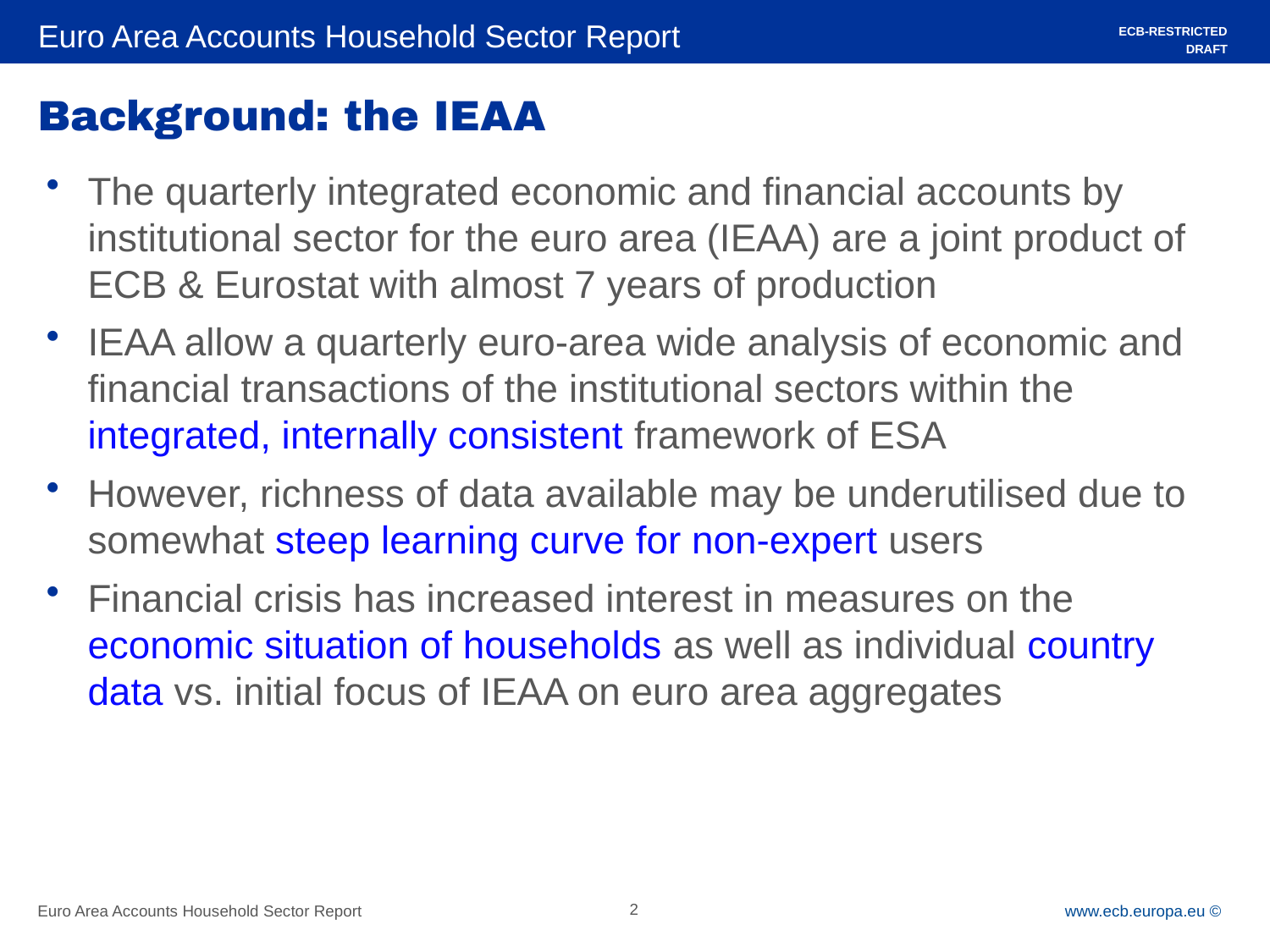

Euro Area Accounts Household Sector Report
ECB-RESTRICTED
DRAFT
# Background: the IEAA
The quarterly integrated economic and financial accounts by institutional sector for the euro area (IEAA) are a joint product of ECB & Eurostat with almost 7 years of production
IEAA allow a quarterly euro-area wide analysis of economic and financial transactions of the institutional sectors within the integrated, internally consistent framework of ESA
However, richness of data available may be underutilised due to somewhat steep learning curve for non-expert users
Financial crisis has increased interest in measures on the economic situation of households as well as individual country data vs. initial focus of IEAA on euro area aggregates

Euro Area Accounts Household Sector Report

2